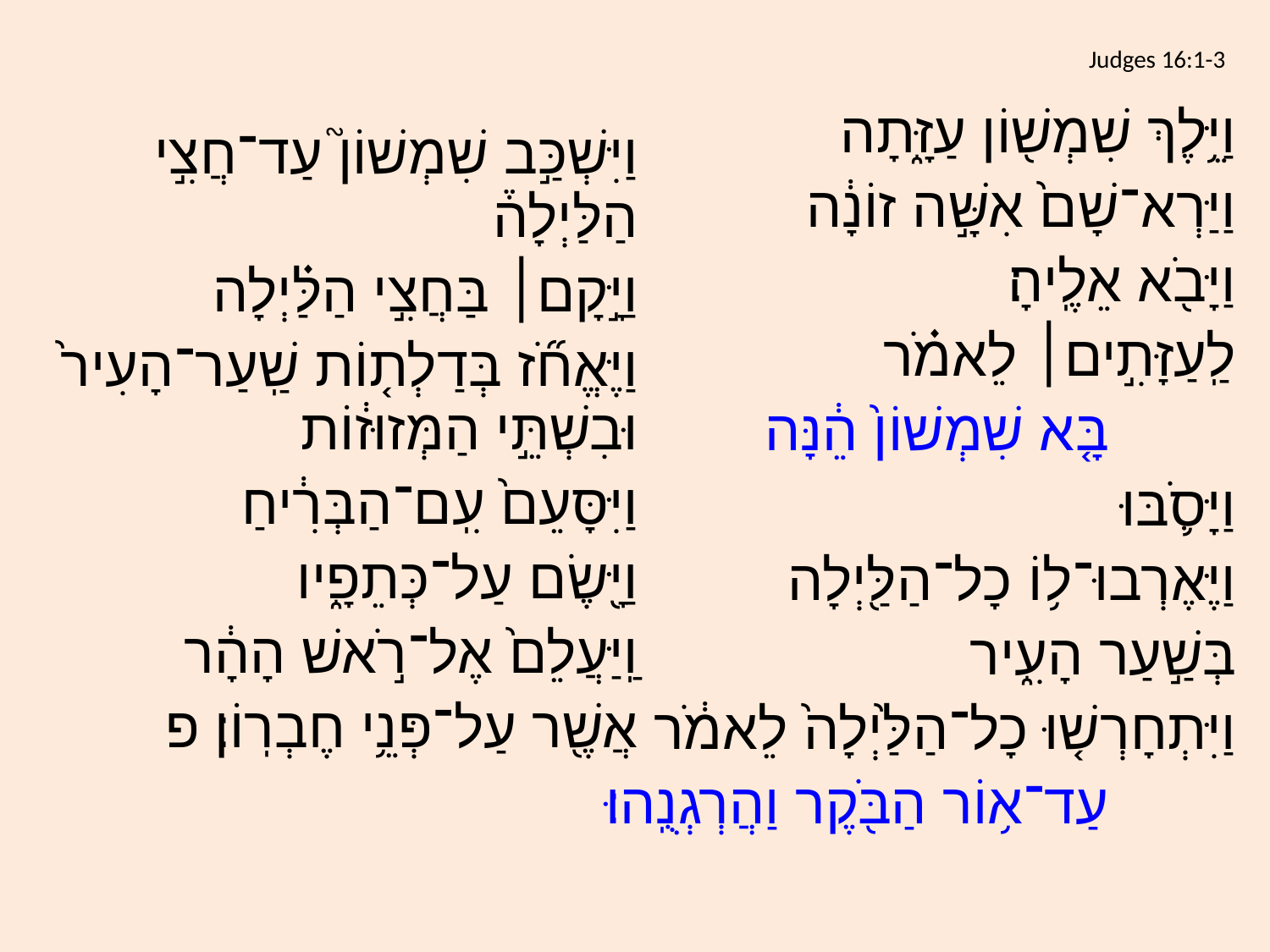

# Judges 16:1-3
וַיֵּ֥לֶךְ שִׁמְשׁ֖וֹן עַזָּ֑תָה
וַיַּרְא־שָׁם֙ אִשָּׁ֣ה זוֹנָ֔ה
וַיָּבֹ֖א אֵלֶֽיהָ׃
	לַֽעַזָּתִ֣ים׀ לֵאמֹ֗ר
		בָּ֤א שִׁמְשׁוֹן֙ הֵ֔נָּה
וַיָּסֹ֛בּוּ
וַיֶּאֶרְבוּ־ל֥וֹ כָל־הַלַּ֖יְלָה
	בְּשַׁ֣עַר הָעִ֑יר
וַיִּתְחָרְשׁ֤וּ כָל־הַלַּ֙יְלָה֙ לֵאמֹ֔ר
		עַד־א֥וֹר הַבֹּ֖קֶר וַהֲרְגְנֻֽהוּ׃
וַיִּשְׁכַּ֣ב שִׁמְשׁוֹן֮ עַד־חֲצִ֣י הַלַּיְלָה֒
וַיָּ֣קָם׀ בַּחֲצִ֣י הַלַּ֗יְלָה
וַיֶּאֱחֹ֞ז בְּדַלְת֤וֹת שַֽׁעַר־הָעִיר֙ וּבִשְׁתֵּ֣י הַמְּזוּז֔וֹת
וַיִּסָּעֵם֙ עִֽם־הַבְּרִ֔יחַ
וַיָּ֖שֶׂם עַל־כְּתֵפָ֑יו
וַֽיַּעֲלֵם֙ אֶל־רֹ֣אשׁ הָהָ֔ר
	אֲשֶׁ֖ר עַל־פְּנֵ֥י חֶבְרֽוֹן׃ פ